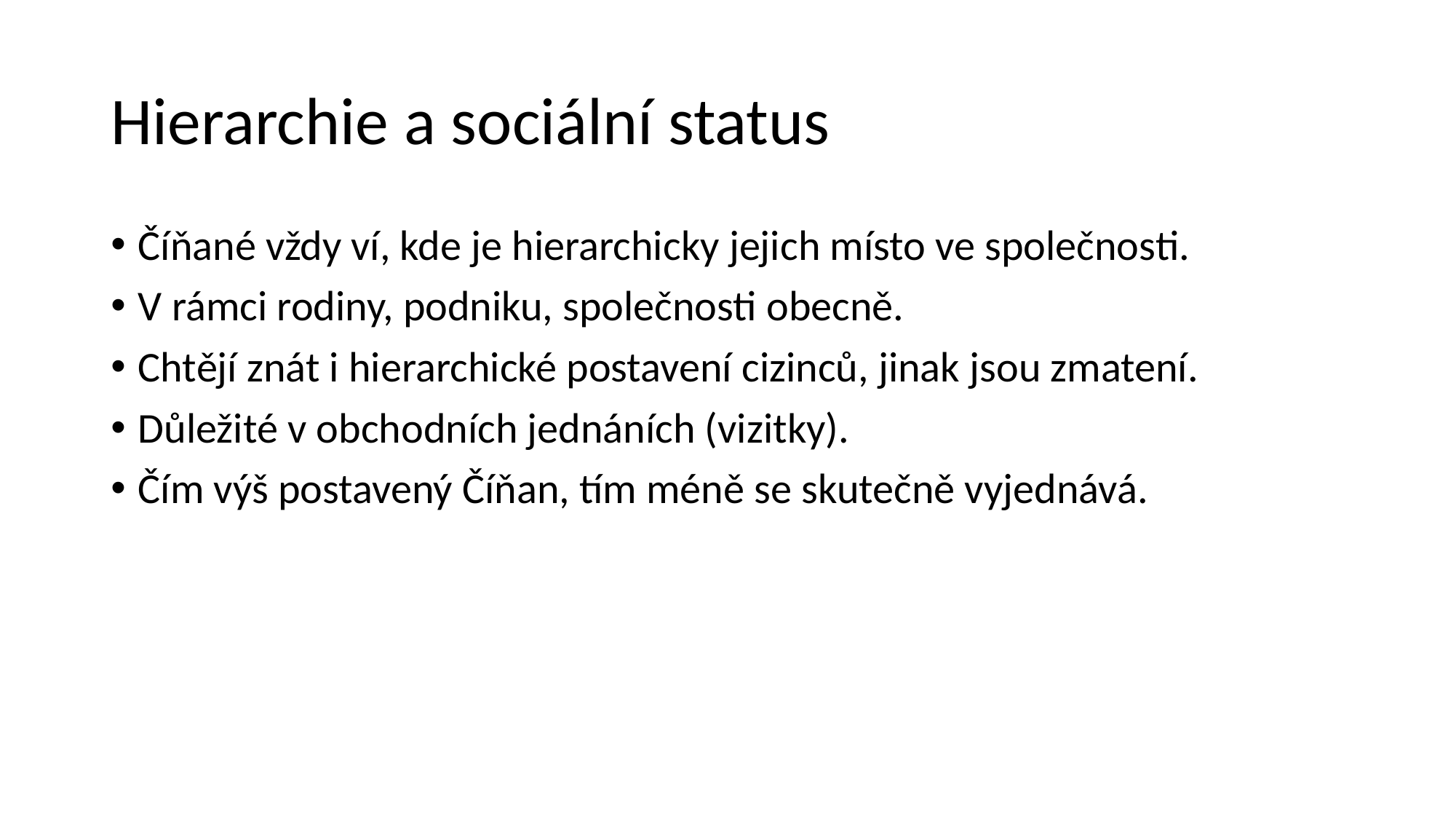

# Hierarchie a sociální status
Číňané vždy ví, kde je hierarchicky jejich místo ve společnosti.
V rámci rodiny, podniku, společnosti obecně.
Chtějí znát i hierarchické postavení cizinců, jinak jsou zmatení.
Důležité v obchodních jednáních (vizitky).
Čím výš postavený Číňan, tím méně se skutečně vyjednává.